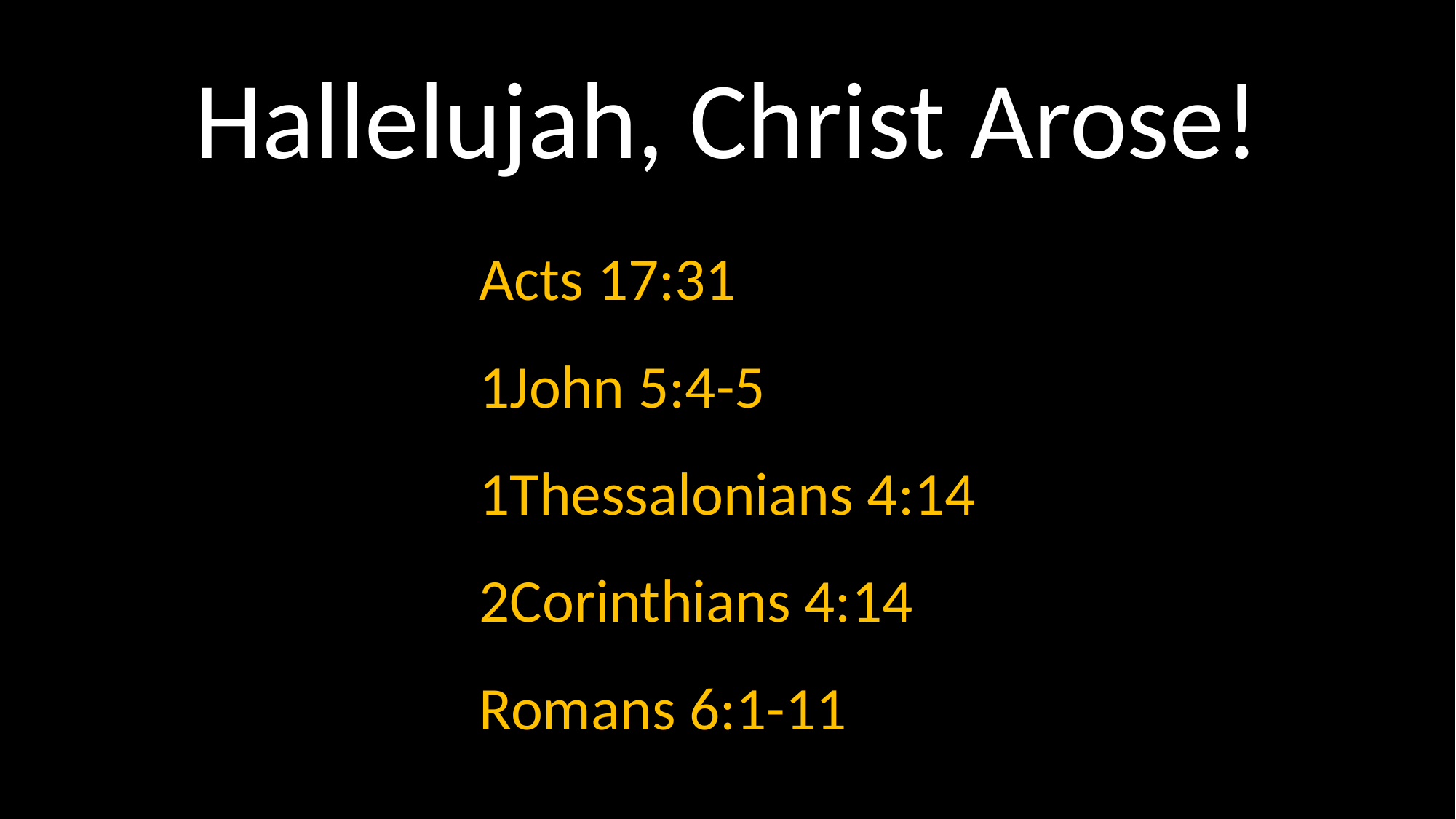

# Hallelujah, Christ Arose!
Acts 17:31
1John 5:4-5
1Thessalonians 4:14
2Corinthians 4:14
Romans 6:1-11